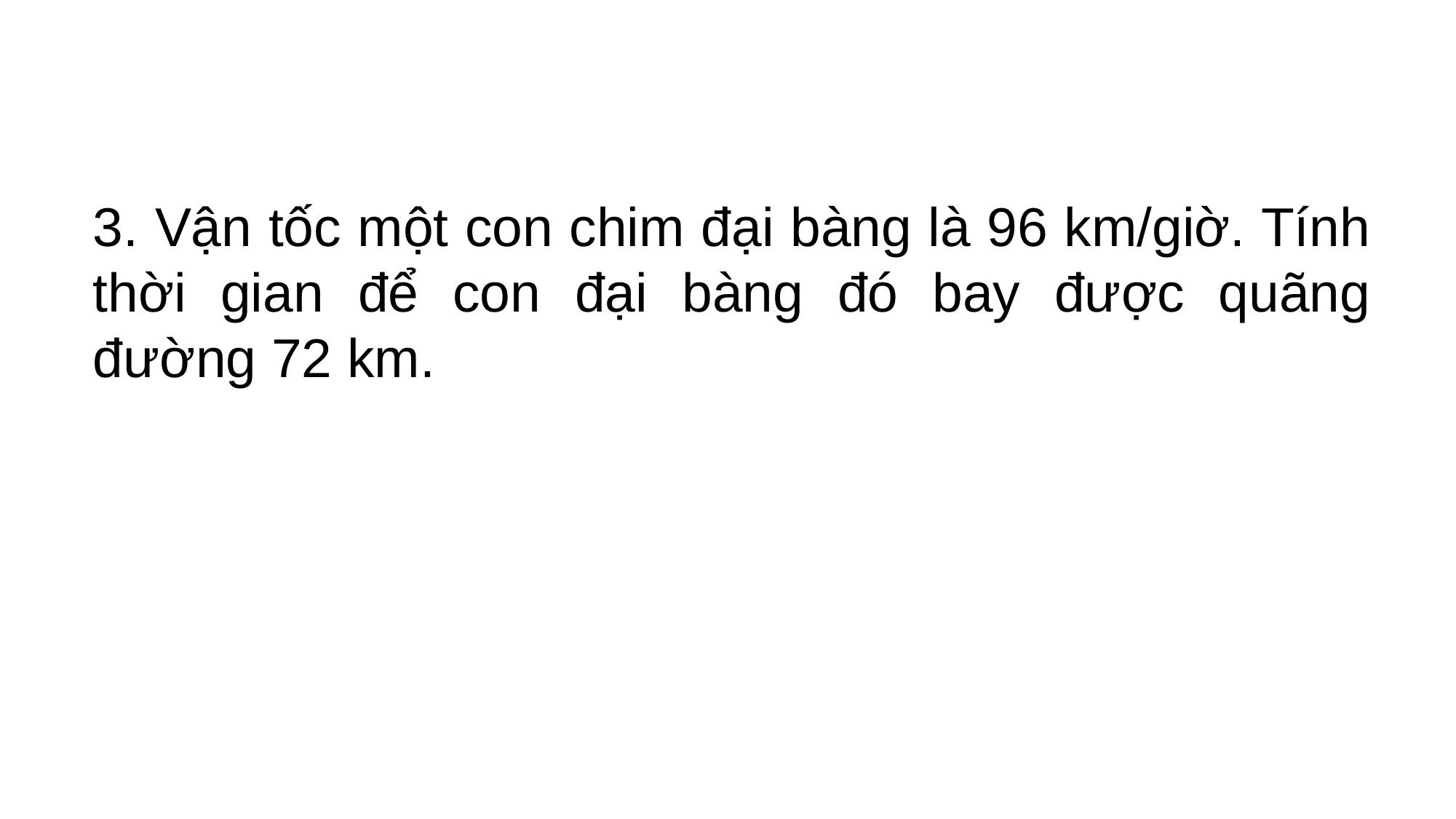

3. Vận tốc một con chim đại bàng là 96 km/giờ. Tính thời gian để con đại bàng đó bay được quãng đường 72 km.